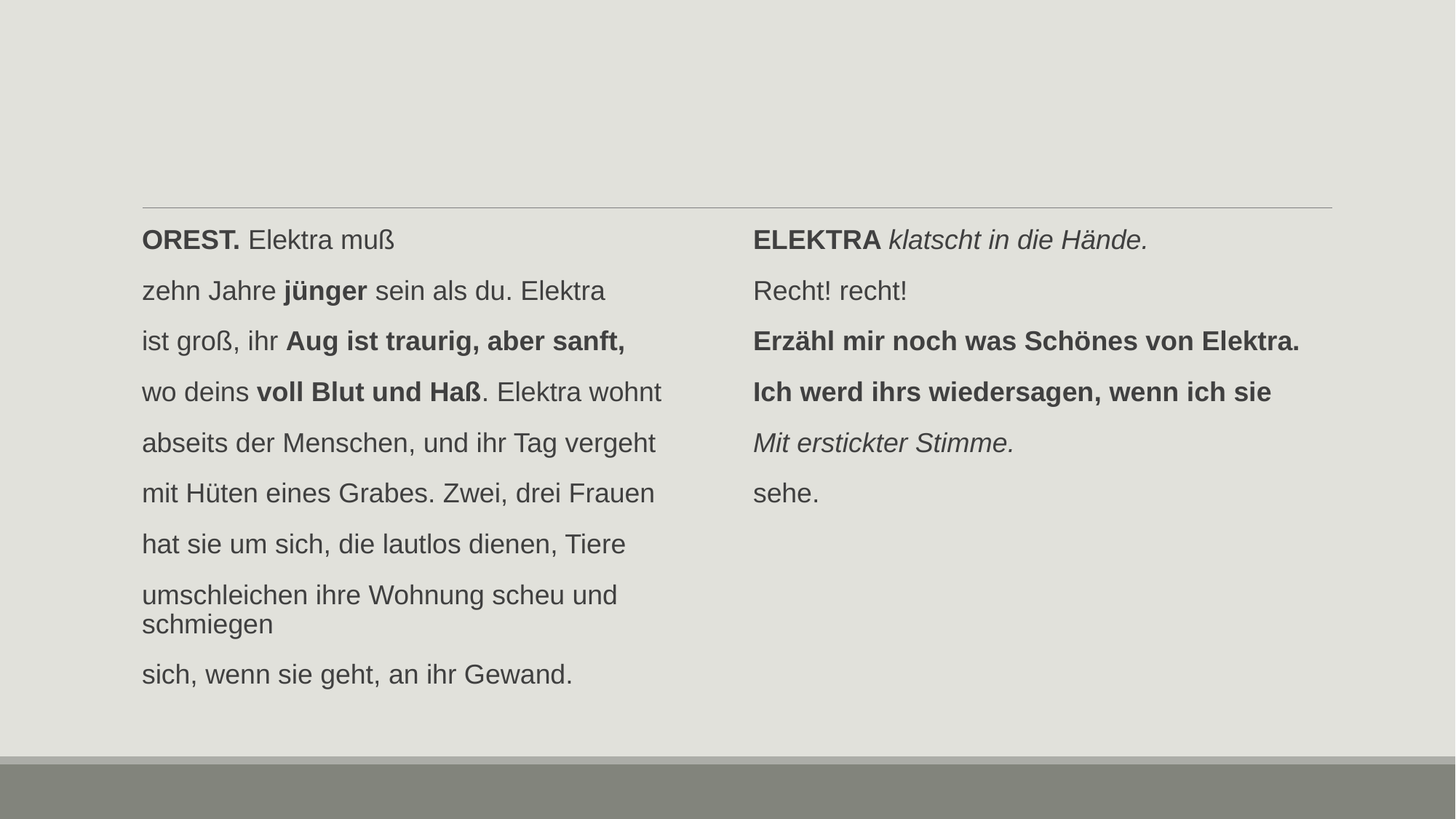

#
OREST. Elektra muß
zehn Jahre jünger sein als du. Elektra
ist groß, ihr Aug ist traurig, aber sanft,
wo deins voll Blut und Haß. Elektra wohnt
abseits der Menschen, und ihr Tag vergeht
mit Hüten eines Grabes. Zwei, drei Frauen
hat sie um sich, die lautlos dienen, Tiere
umschleichen ihre Wohnung scheu und schmiegen
sich, wenn sie geht, an ihr Gewand.
ELEKTRA klatscht in die Hände.
Recht! recht!
Erzähl mir noch was Schönes von Elektra.
Ich werd ihrs wiedersagen, wenn ich sie
Mit erstickter Stimme.
sehe.